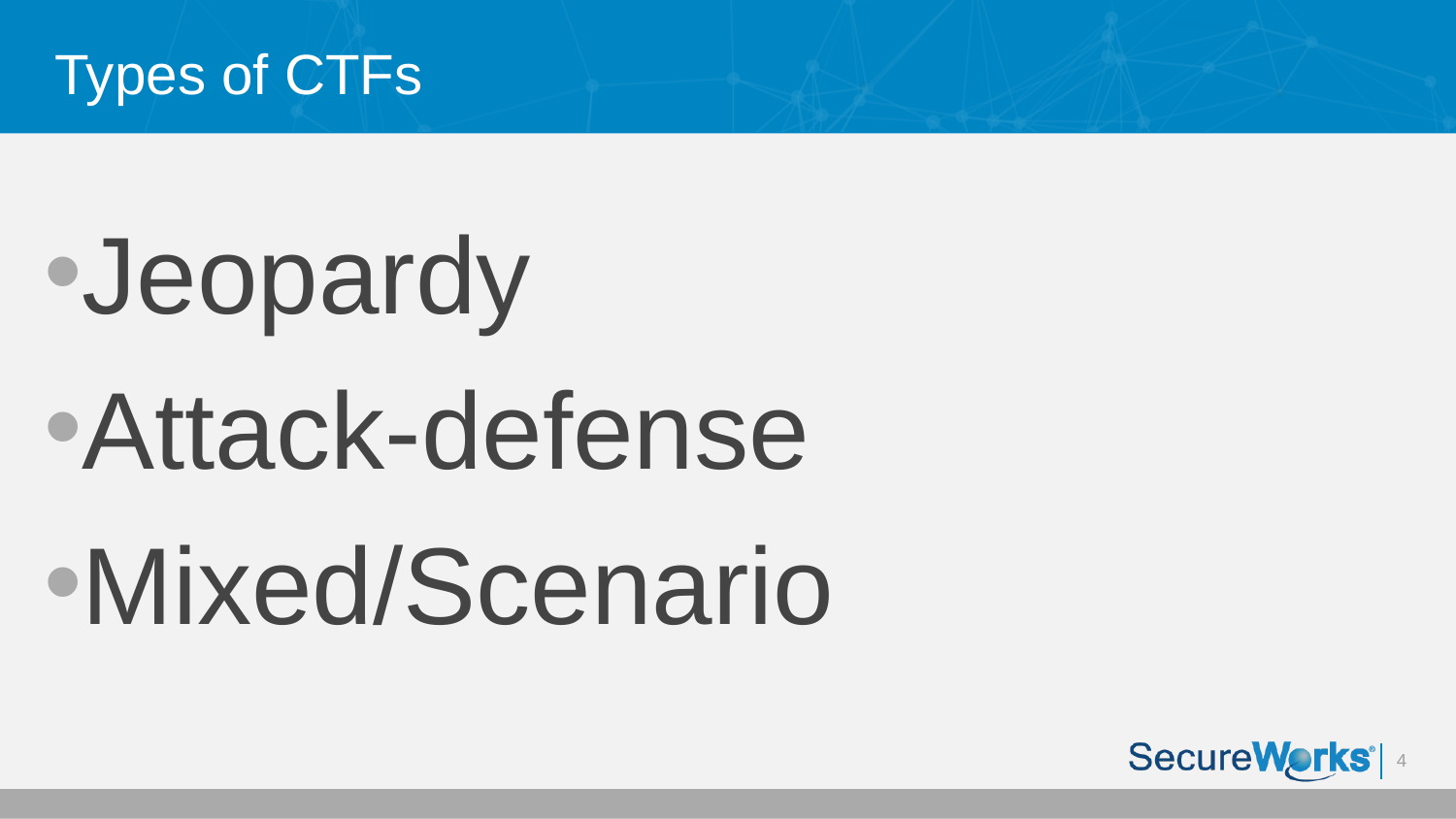

# Types of CTFs

Jeopardy
Attack-defense
Mixed/Scenario